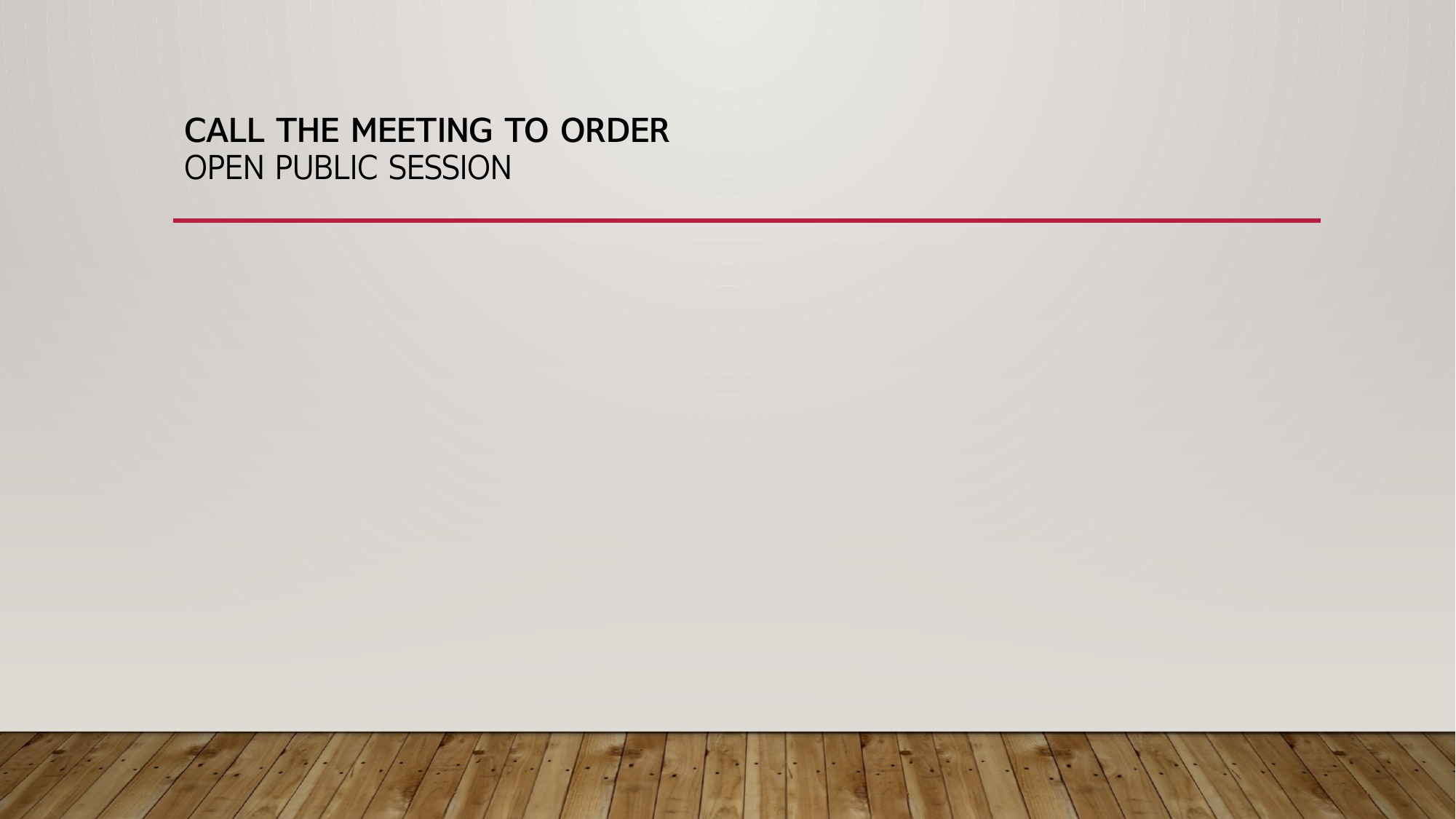

# Call the meeting to order    Open public Session